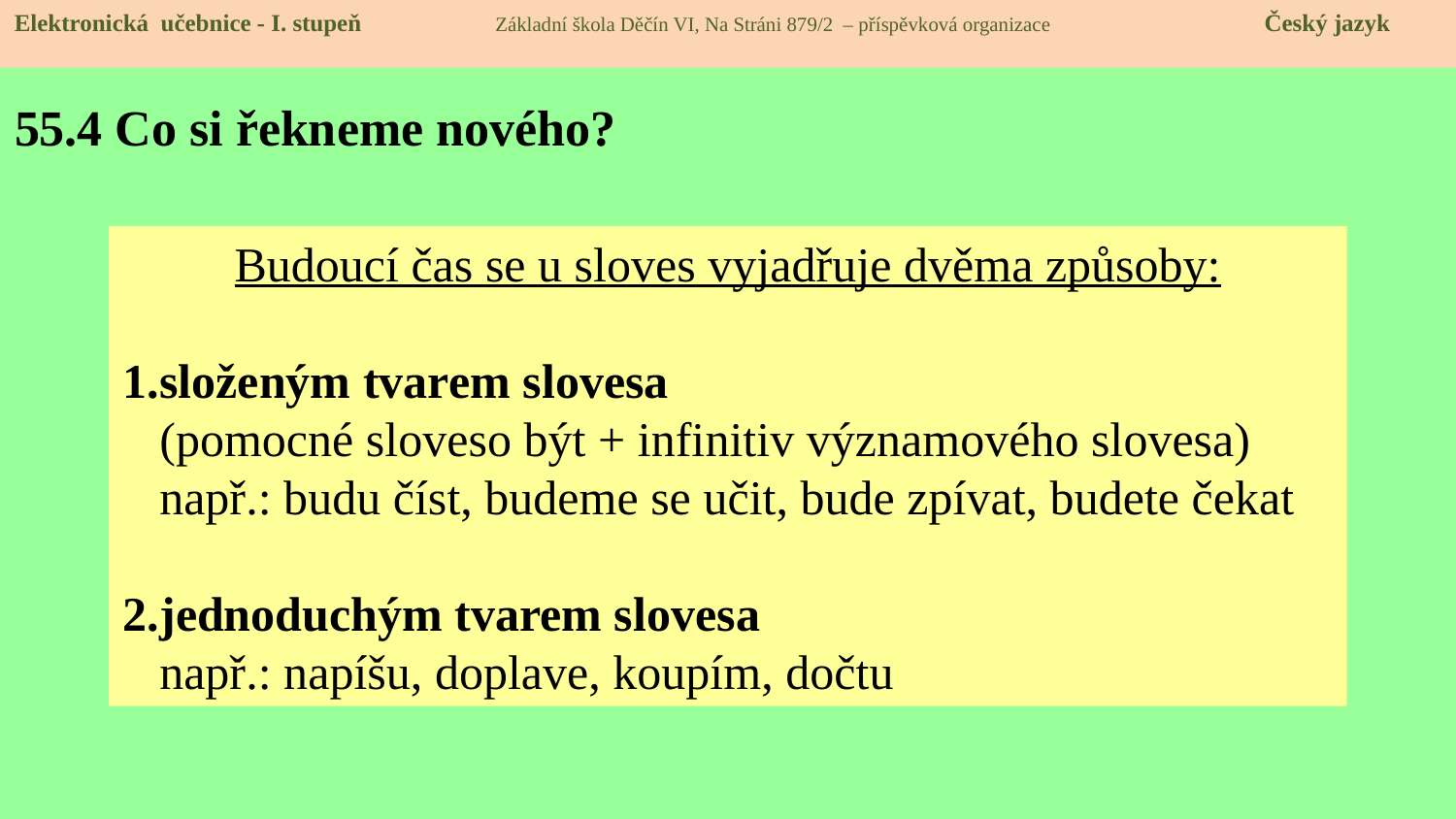

Elektronická  učebnice - I. stupeň                      Základní škola Děčín VI, Na Stráni 879/2  – příspěvková organizace                                          Český jazyk

# 55.4 Co si řekneme nového?
Budoucí čas se u sloves vyjadřuje dvěma způsoby:

1.složeným tvarem slovesa
   (pomocné sloveso být + infinitiv významového slovesa)
   např.: budu číst, budeme se učit, bude zpívat, budete čekat

2.jednoduchým tvarem slovesa
   např.: napíšu, doplave, koupím, dočtu